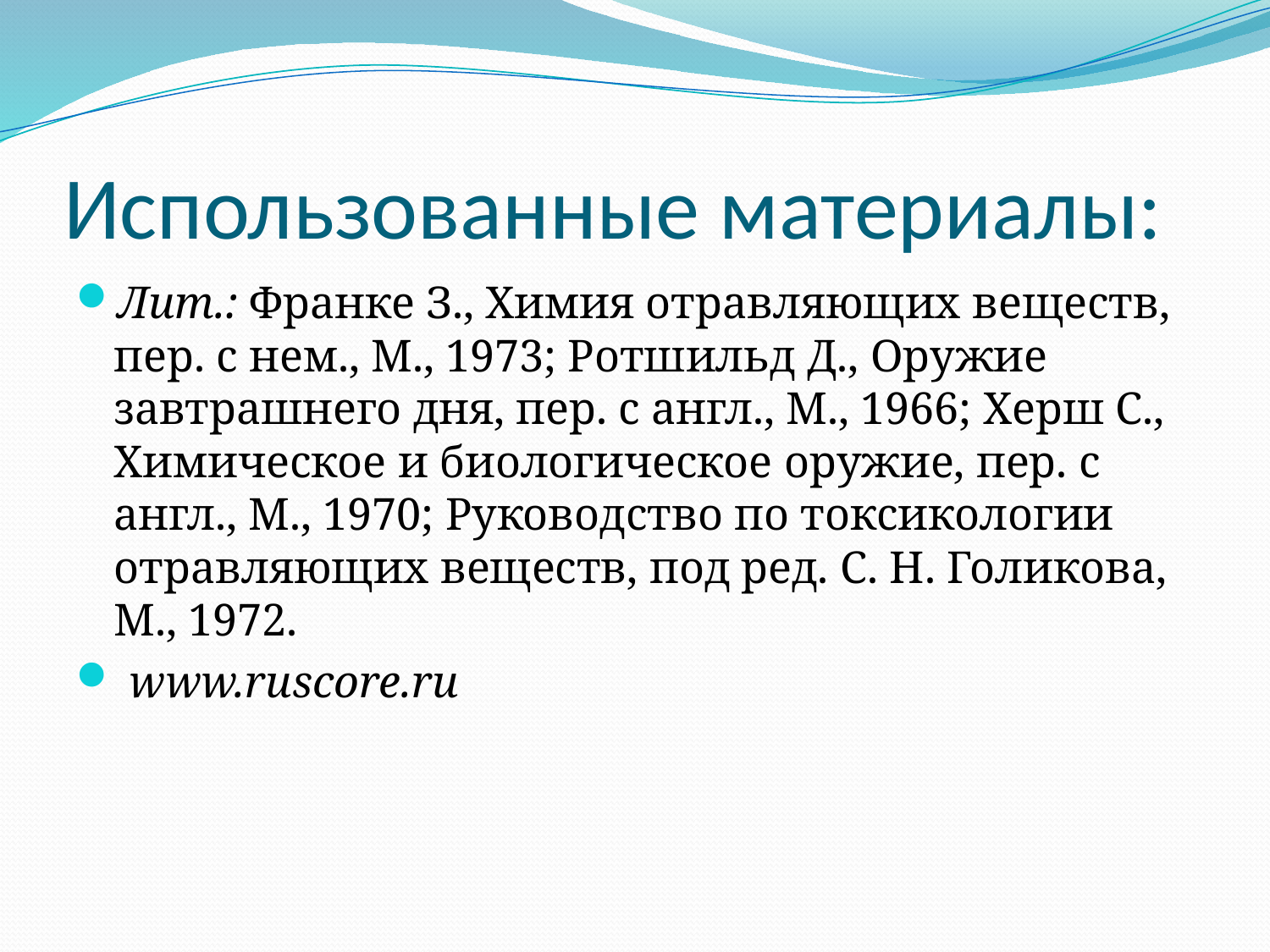

# Использованные материалы:
Лит.: Франке З., Химия отравляющих веществ, пер. с нем., М., 1973; Ротшильд Д., Оружие завтрашнего дня, пер. с англ., М., 1966; Херш С., Химическое и биологическое оружие, пер. с англ., М., 1970; Руководство по токсикологии отравляющих веществ, под ред. С. Н. Голикова, М., 1972.
 www.ruscore.ru